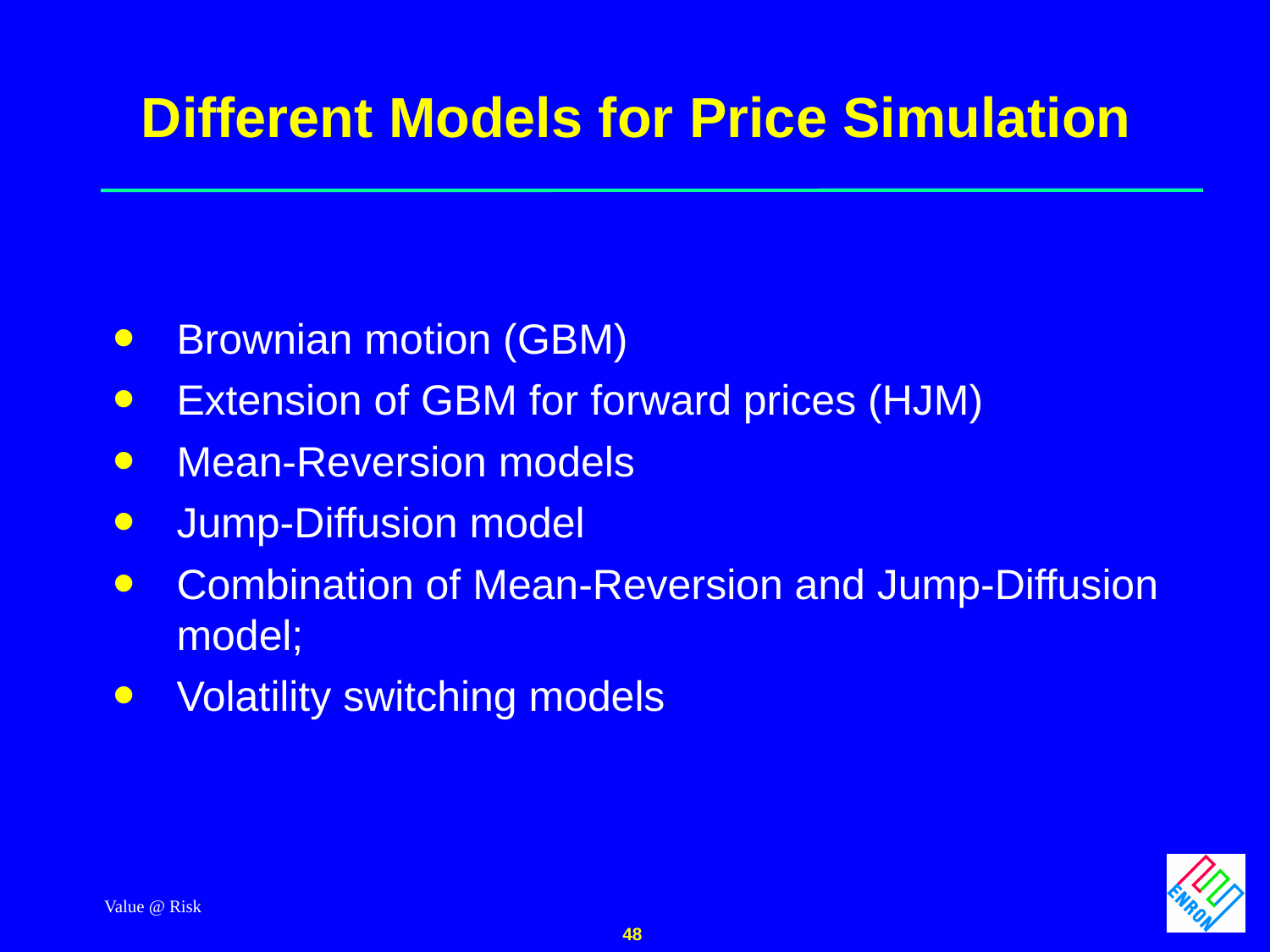

Value @ Risk
48
# Different Models for Price Simulation

Brownian motion (GBM)
Extension of GBM for forward prices (HJM)
Mean-Reversion models
Jump-Diffusion model
Combination of Mean-Reversion and Jump-Diffusion model;
Volatility switching models